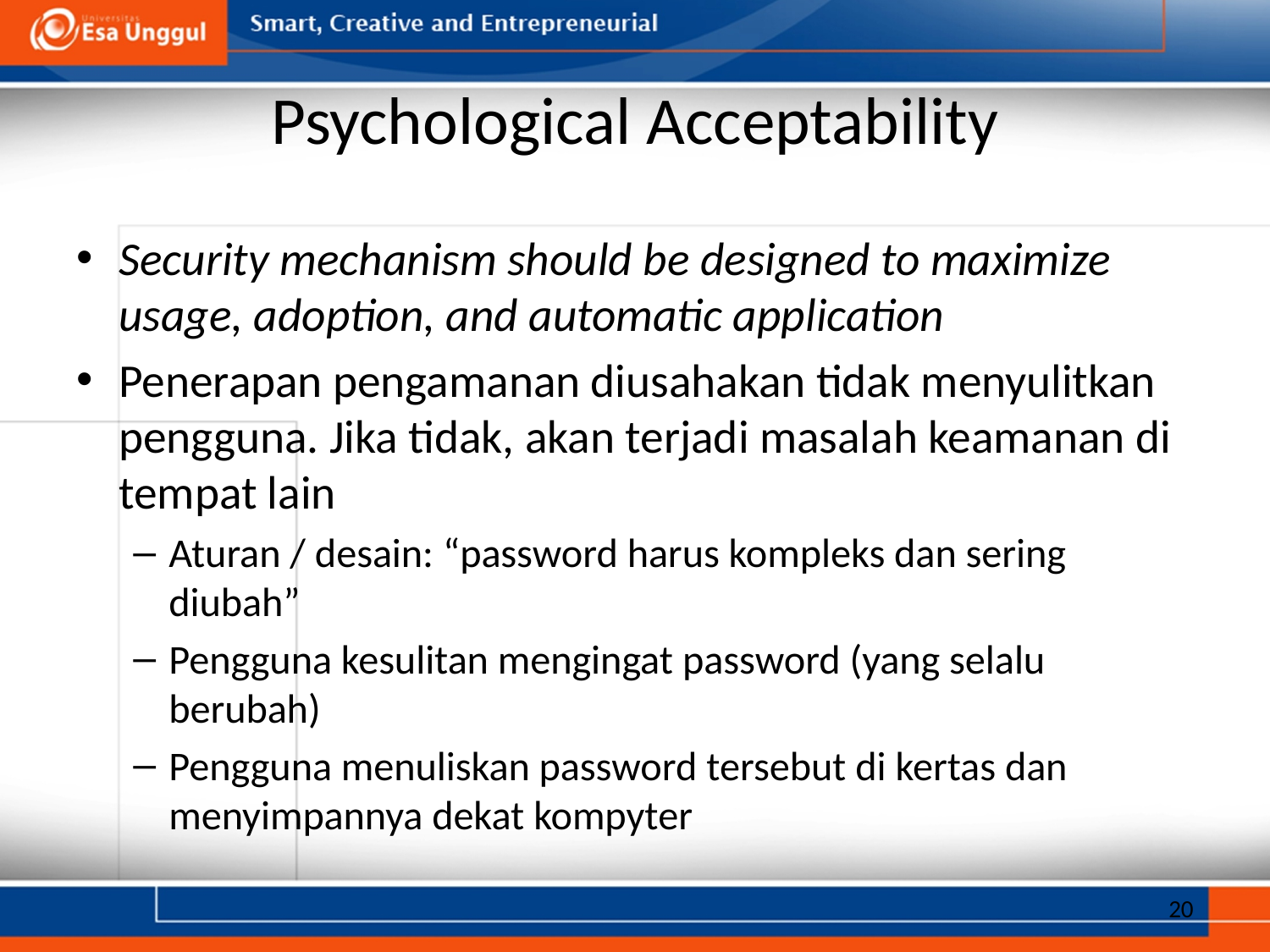

# Psychological Acceptability
Security mechanism should be designed to maximize usage, adoption, and automatic application
Penerapan pengamanan diusahakan tidak menyulitkan pengguna. Jika tidak, akan terjadi masalah keamanan di tempat lain
Aturan / desain: “password harus kompleks dan sering diubah”
Pengguna kesulitan mengingat password (yang selalu berubah)
Pengguna menuliskan password tersebut di kertas dan menyimpannya dekat kompyter
20